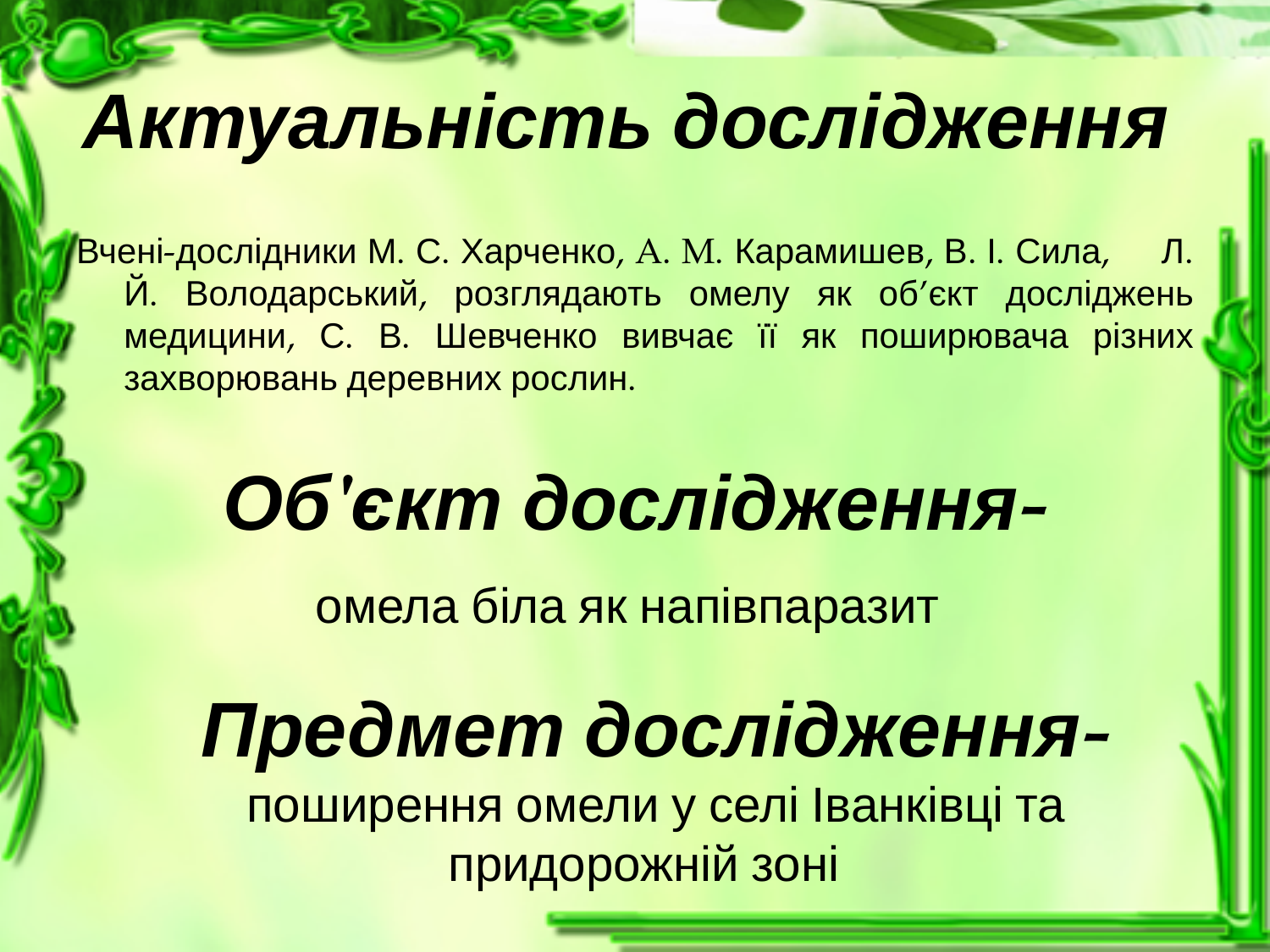

# Актуальність дослідження
Вчені-дослідники М. С. Харченко, A. M. Карамишев, В. І. Сила,     Л. Й. Володарський, розглядають омелу як об’єкт досліджень медицини, С. В. Шевченко вивчає її як поширювача різних захворювань деревних рослин.

Об'єкт дослідження-
омела біла як напівпаразит
Предмет дослідження-
поширення омели у селі Іванківці та придорожній зоні